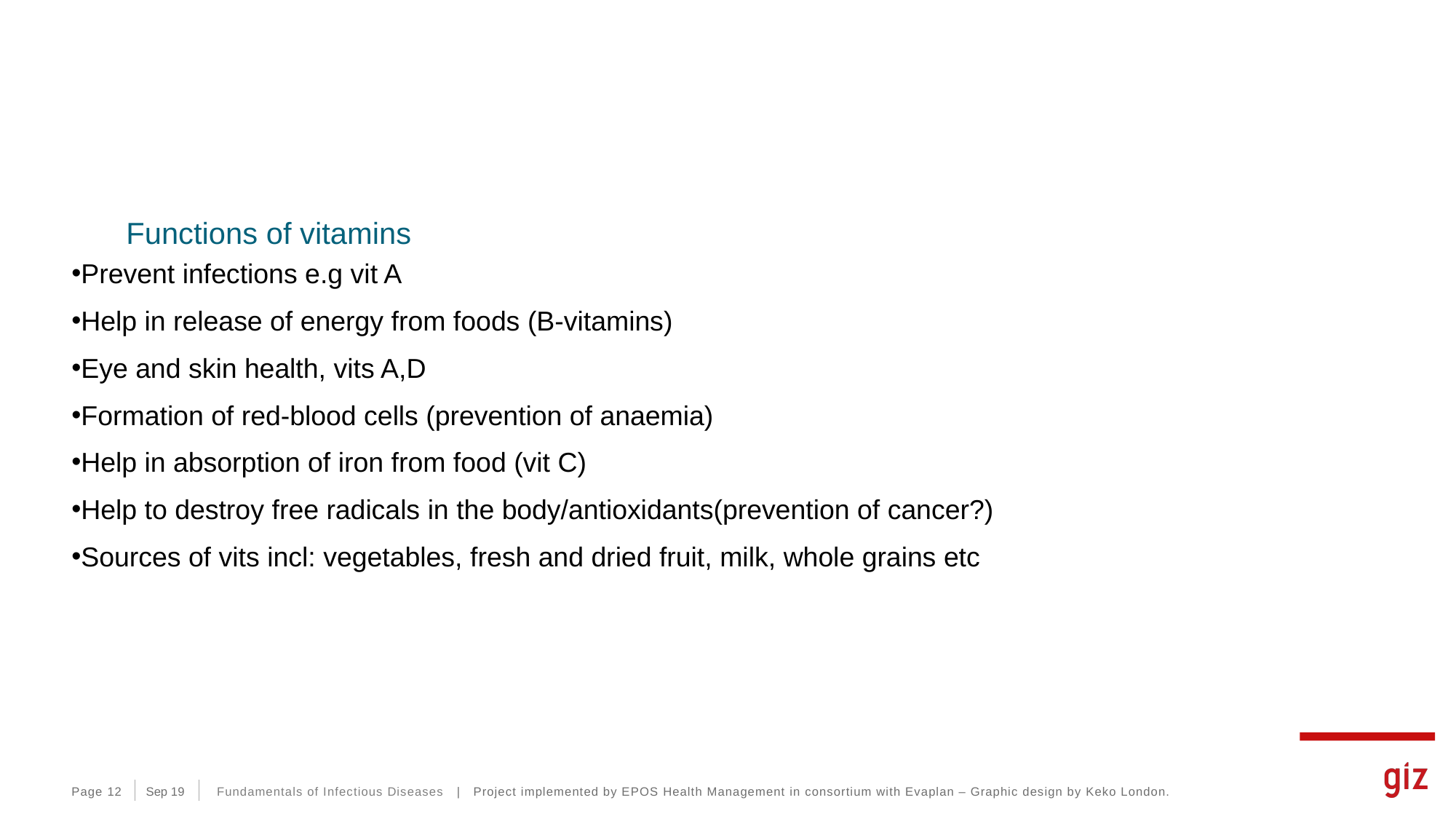

Functions of vitamins
Prevent infections e.g vit A
Help in release of energy from foods (B-vitamins)
Eye and skin health, vits A,D
Formation of red-blood cells (prevention of anaemia)
Help in absorption of iron from food (vit C)
Help to destroy free radicals in the body/antioxidants(prevention of cancer?)
Sources of vits incl: vegetables, fresh and dried fruit, milk, whole grains etc